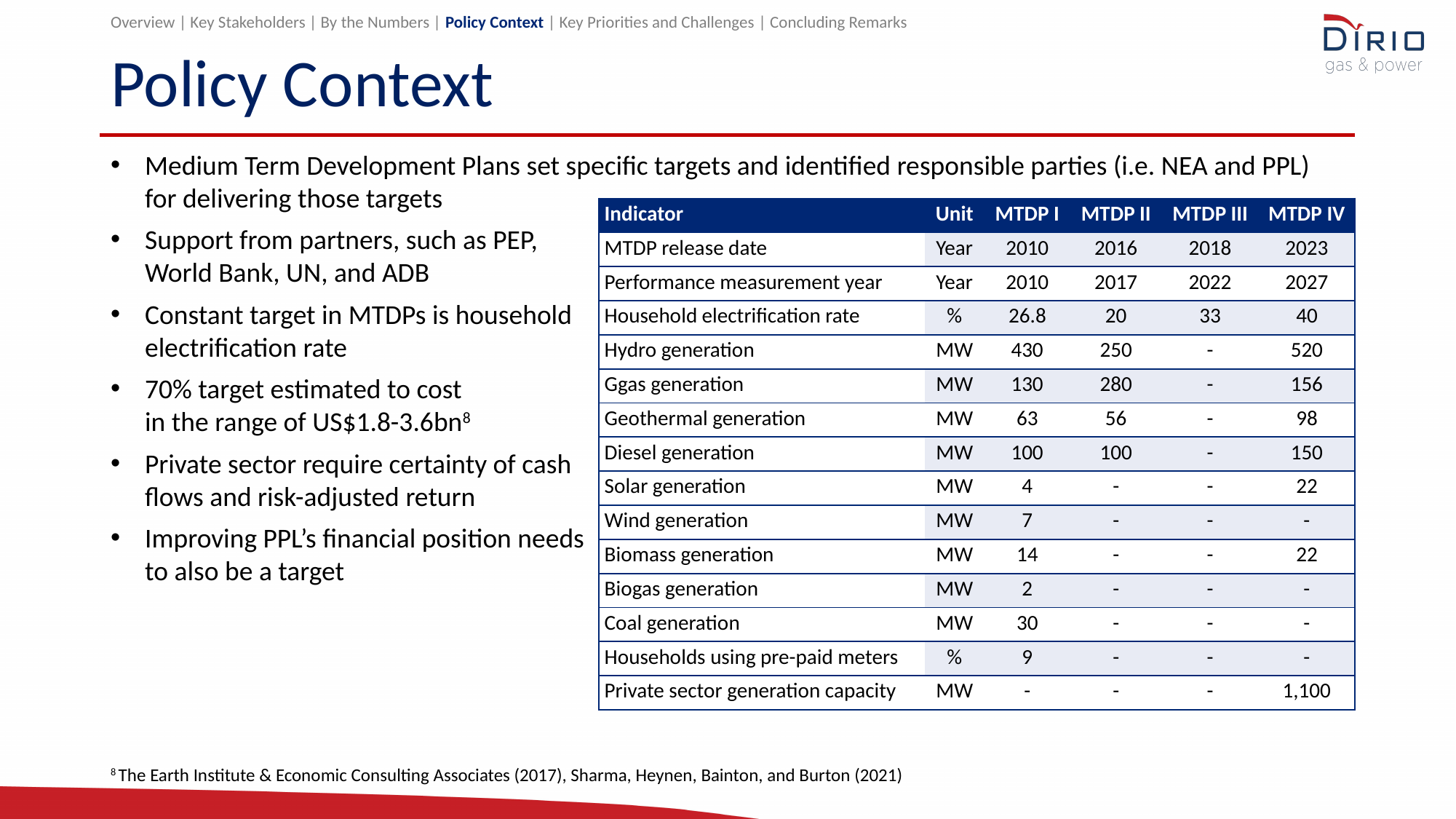

Overview | Key Stakeholders | By the Numbers | Policy Context | Key Priorities and Challenges | Concluding Remarks
# Policy Context
Medium Term Development Plans set specific targets and identified responsible parties (i.e. NEA and PPL) for delivering those targets
Support from partners, such as PEP,
World Bank, UN, and ADB
Constant target in MTDPs is household
electrification rate
70% target estimated to cost
in the range of US$1.8-3.6bn8
Private sector require certainty of cash
flows and risk-adjusted return
Improving PPL’s financial position needs
to also be a target
| Indicator | Unit | MTDP I | MTDP II | MTDP III | MTDP IV |
| --- | --- | --- | --- | --- | --- |
| MTDP release date | Year | 2010 | 2016 | 2018 | 2023 |
| Performance measurement year | Year | 2010 | 2017 | 2022 | 2027 |
| Household electrification rate | % | 26.8 | 20 | 33 | 40 |
| Hydro generation | MW | 430 | 250 | - | 520 |
| Ggas generation | MW | 130 | 280 | - | 156 |
| Geothermal generation | MW | 63 | 56 | - | 98 |
| Diesel generation | MW | 100 | 100 | - | 150 |
| Solar generation | MW | 4 | - | - | 22 |
| Wind generation | MW | 7 | - | - | - |
| Biomass generation | MW | 14 | - | - | 22 |
| Biogas generation | MW | 2 | - | - | - |
| Coal generation | MW | 30 | - | - | - |
| Households using pre-paid meters | % | 9 | - | - | - |
| Private sector generation capacity | MW | - | - | - | 1,100 |
8 The Earth Institute & Economic Consulting Associates (2017), Sharma, Heynen, Bainton, and Burton (2021)